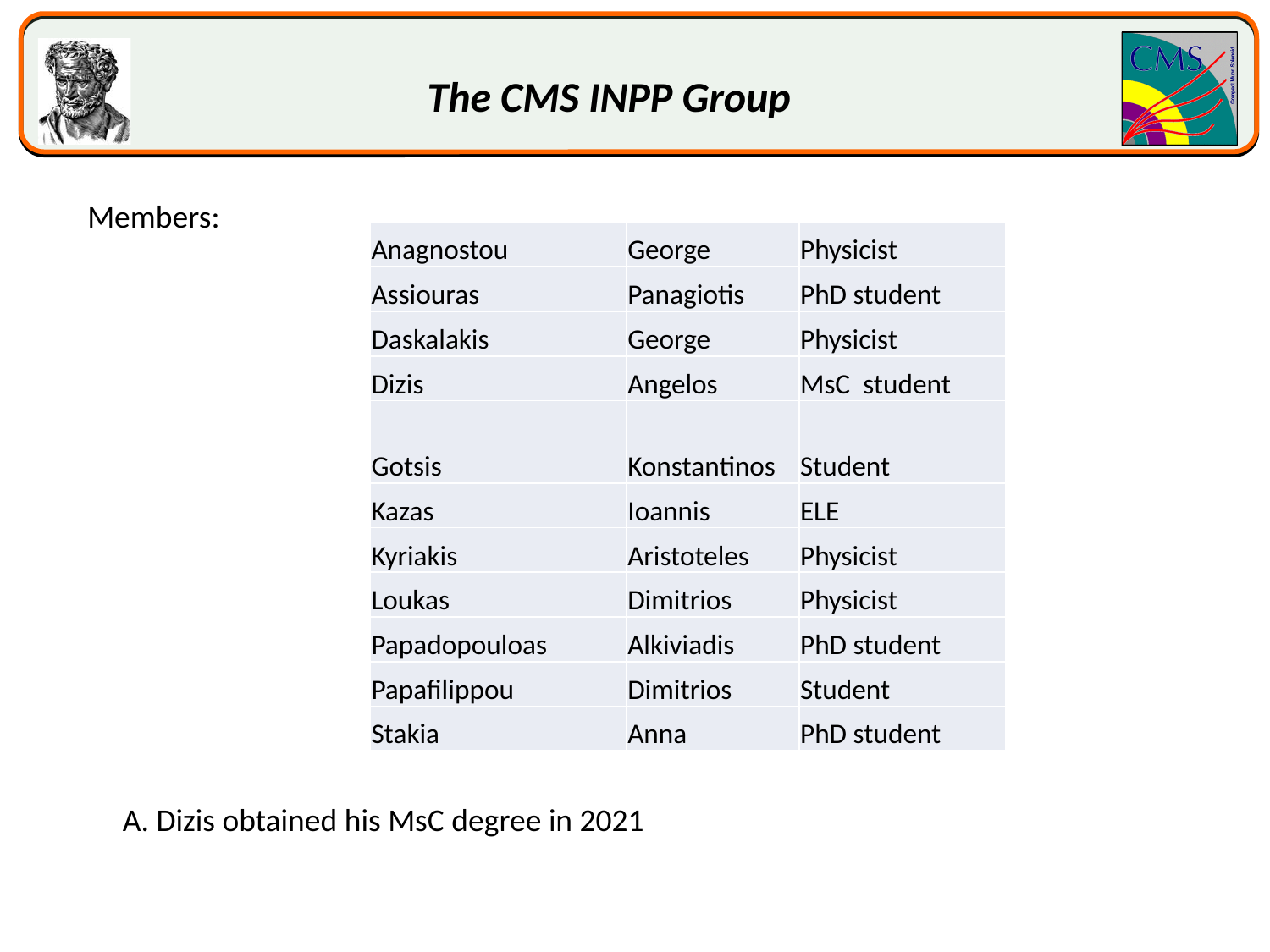

The CMS INPP Group
Members:
| Anagnostou | George | Physicist |
| --- | --- | --- |
| Assiouras | Panagiotis | PhD student |
| Daskalakis | George | Physicist |
| Dizis | Αngelos | ΜsC student |
| Gotsis | Konstantinos | Student |
| Kazas | Ιoannis | ΕLE |
| Kyriakis | Αristoteles | Physicist |
| Loukas | Dimitrios | Physicist |
| Papadopouloas | Αlkiviadis | PhD student |
| Papafilippou | Dimitrios | Student |
| Stakia | Αnna | PhD student |
A. Dizis obtained his MsC degree in 2021